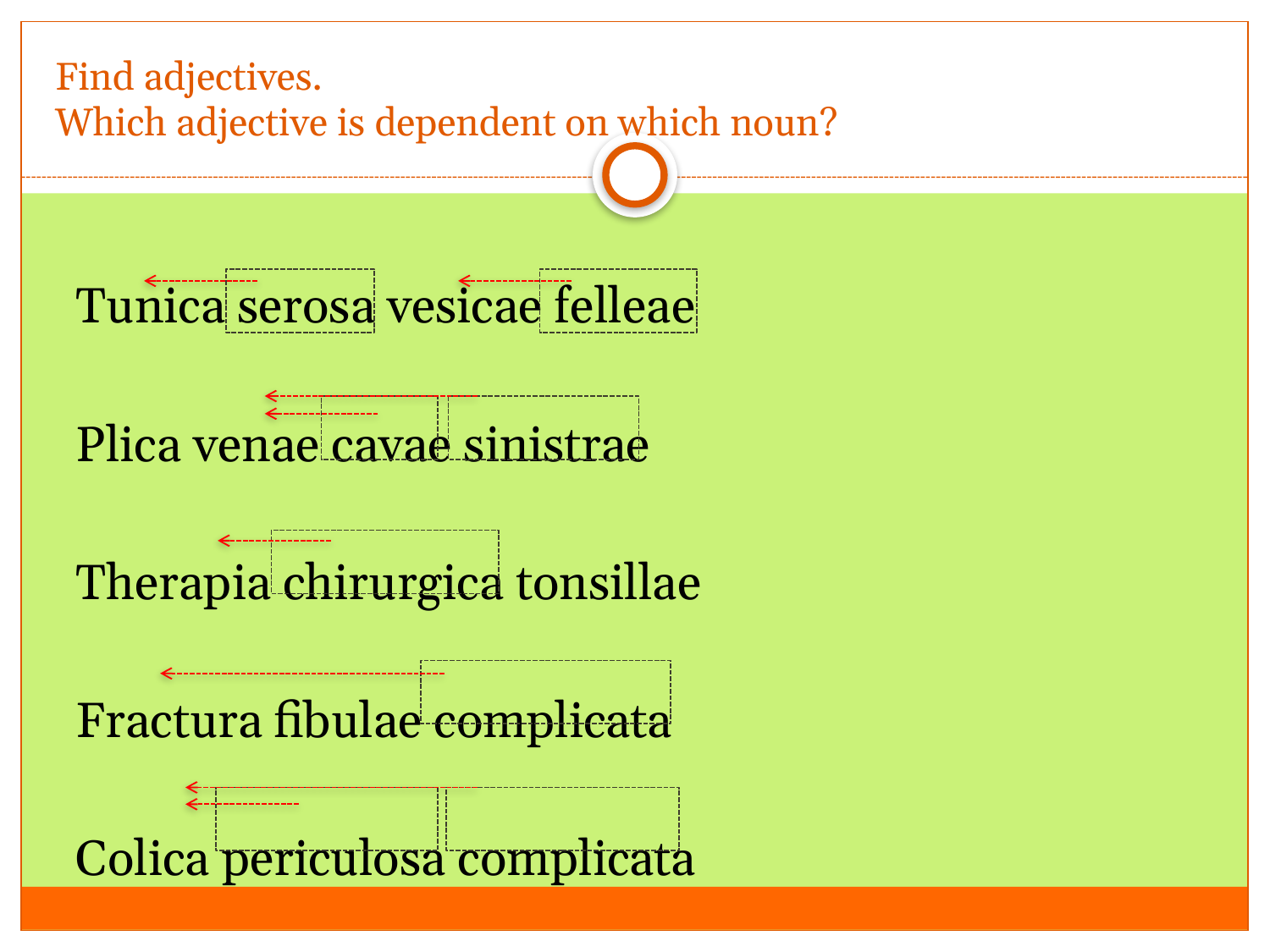

# Find adjectives. Which adjective is dependent on which noun?
Tunica serosa vesicae felleae

Plica venae cavae sinistrae

Therapia chirurgica tonsillae

Fractura fibulae complicata

Colica periculosa complicata